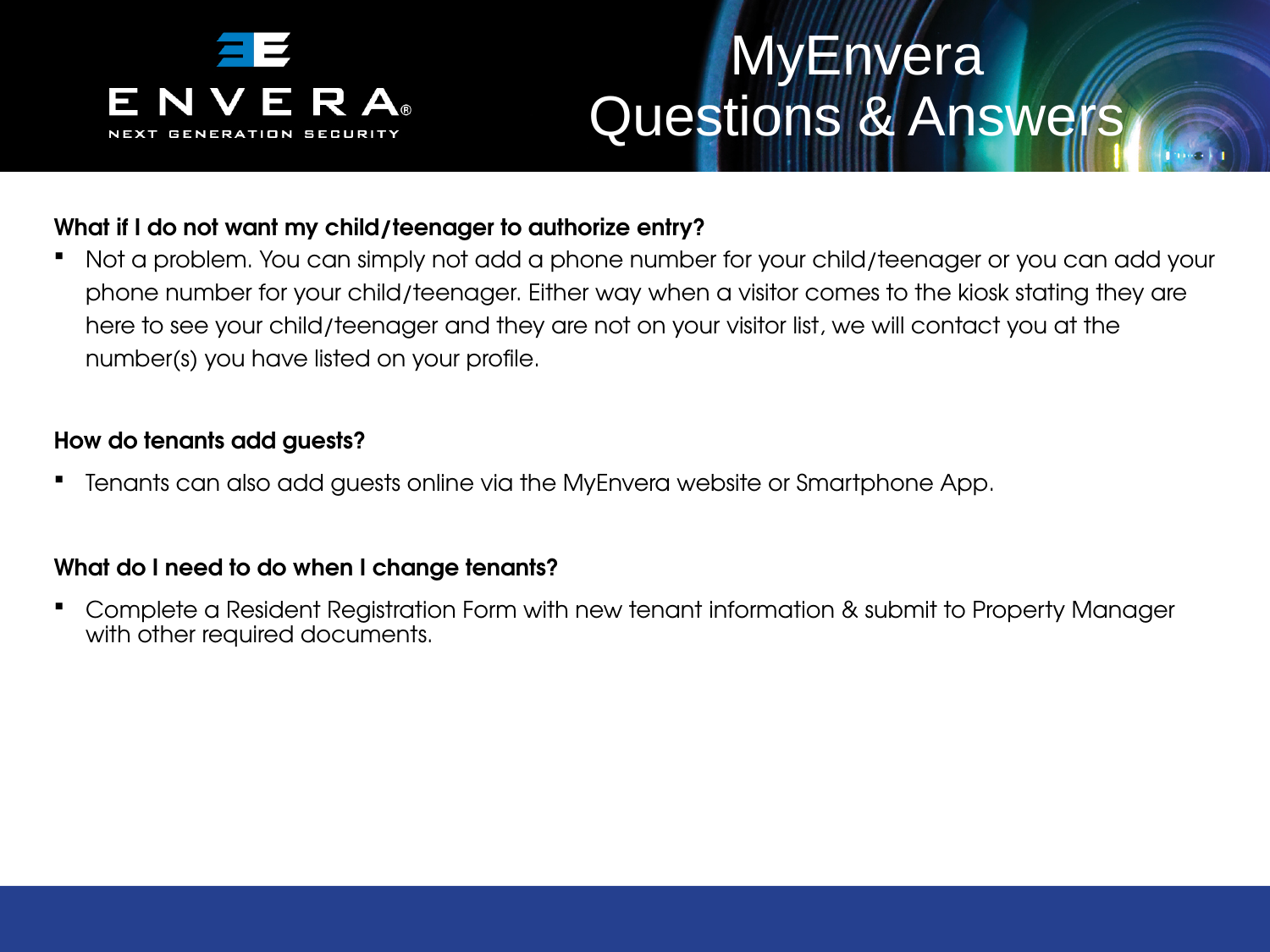

# MyEnvera Questions & Answers
What if I do not want my child/teenager to authorize entry?
Not a problem. You can simply not add a phone number for your child/teenager or you can add your phone number for your child/teenager. Either way when a visitor comes to the kiosk stating they are here to see your child/teenager and they are not on your visitor list, we will contact you at the number(s) you have listed on your profile.

How do tenants add guests?
Tenants can also add guests online via the MyEnvera website or Smartphone App.

What do I need to do when I change tenants?
Complete a Resident Registration Form with new tenant information & submit to Property Manager with other required documents.